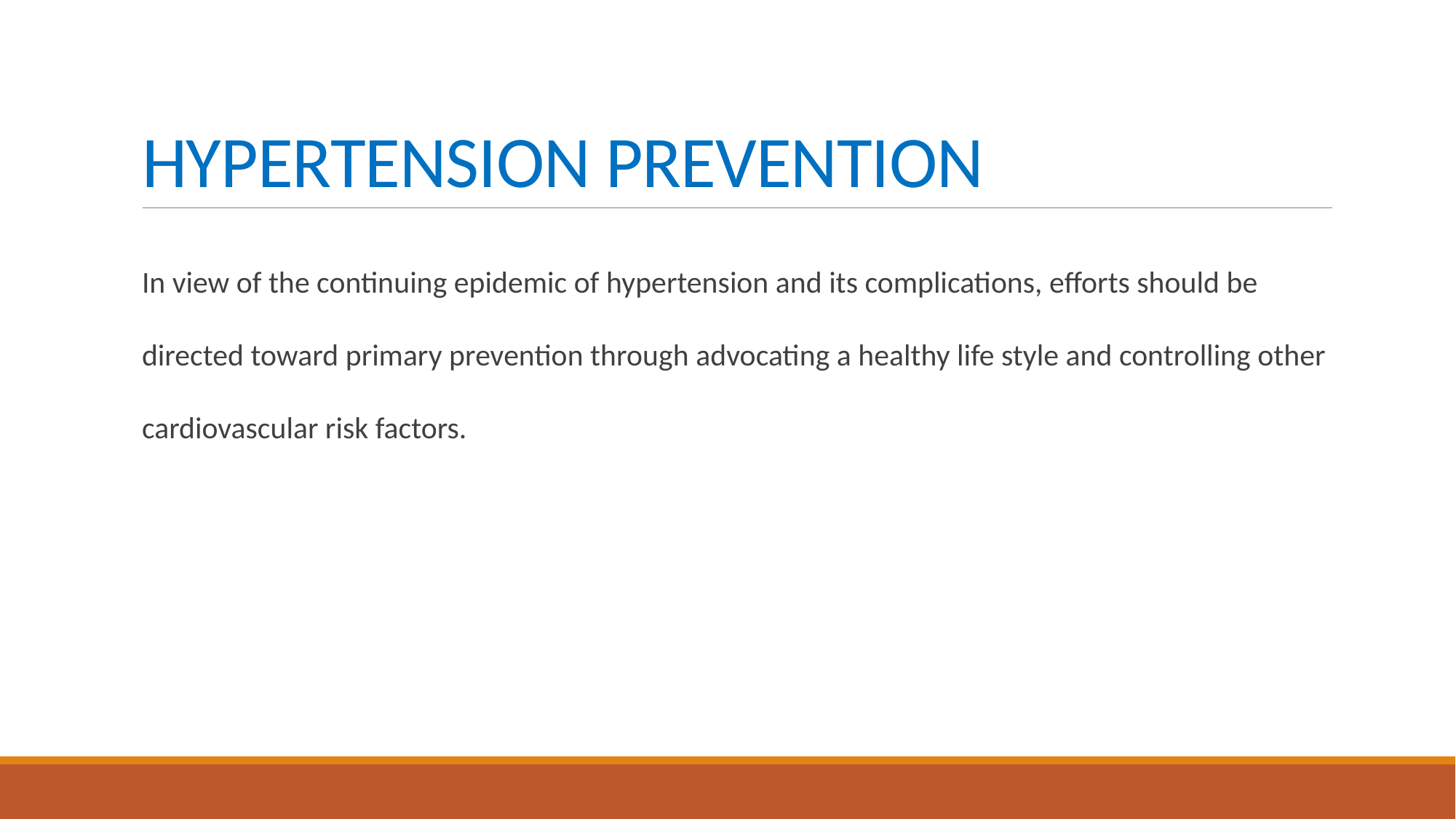

# HYPERTENSION PREVENTION
In view of the continuing epidemic of hypertension and its complications, efforts should be directed toward primary prevention through advocating a healthy life style and controlling other cardiovascular risk factors.